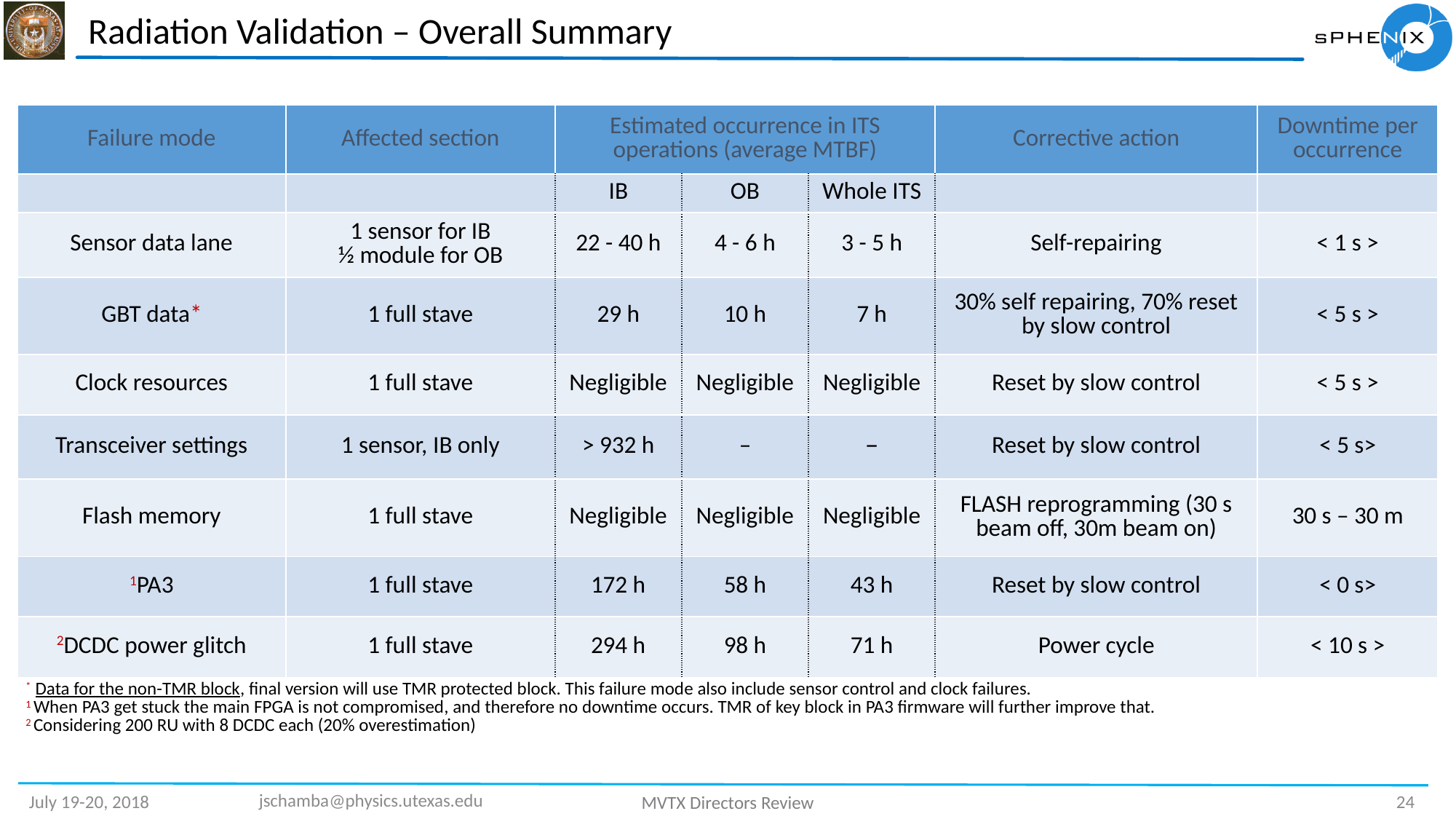

# Radiation Validation – Overall Summary
| Failure mode | Affected section | Estimated occurrence in ITS operations (average MTBF) |  |  | Corrective action | Downtime per occurrence |
| --- | --- | --- | --- | --- | --- | --- |
|  |  | IB | OB | Whole ITS |  |  |
| Sensor data lane | 1 sensor for IB ½ module for OB | 22 - 40 h | 4 - 6 h | 3 - 5 h | Self-repairing | < 1 s > |
| GBT data\* | 1 full stave | 29 h | 10 h | 7 h | 30% self repairing, 70% reset by slow control | < 5 s > |
| Clock resources | 1 full stave | Negligible | Negligible | Negligible | Reset by slow control | < 5 s > |
| Transceiver settings | 1 sensor, IB only | > 932 h | – | – | Reset by slow control | < 5 s> |
| Flash memory | 1 full stave | Negligible | Negligible | Negligible | FLASH reprogramming (30 s beam off, 30m beam on) | 30 s – 30 m |
| 1PA3 | 1 full stave | 172 h | 58 h | 43 h | Reset by slow control | < 0 s> |
| 2DCDC power glitch | 1 full stave | 294 h | 98 h | 71 h | Power cycle | < 10 s > |
| \* Data for the non-TMR block, final version will use TMR protected block. This failure mode also include sensor control and clock failures. 1 When PA3 get stuck the main FPGA is not compromised, and therefore no downtime occurs. TMR of key block in PA3 firmware will further improve that. 2 Considering 200 RU with 8 DCDC each (20% overestimation) |  |  |  |  |  |  |
jschamba@physics.utexas.edu
24
July 19-20, 2018